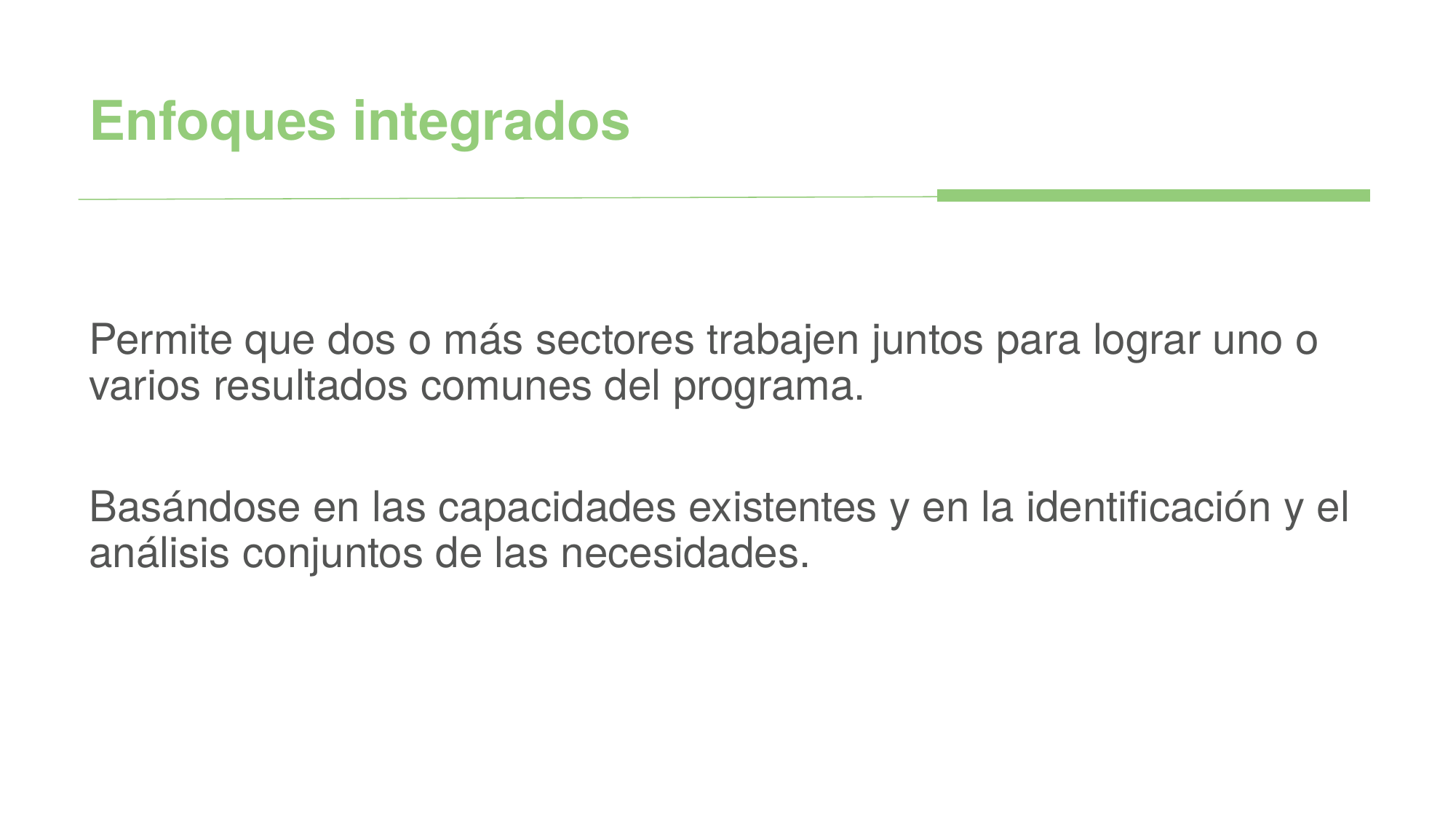

# Enfoques integrados

Permite que dos o más sectores trabajen juntos para lograr uno o varios resultados comunes del programa.

Basándose en las capacidades existentes y en la identificación y el análisis conjuntos de las necesidades.